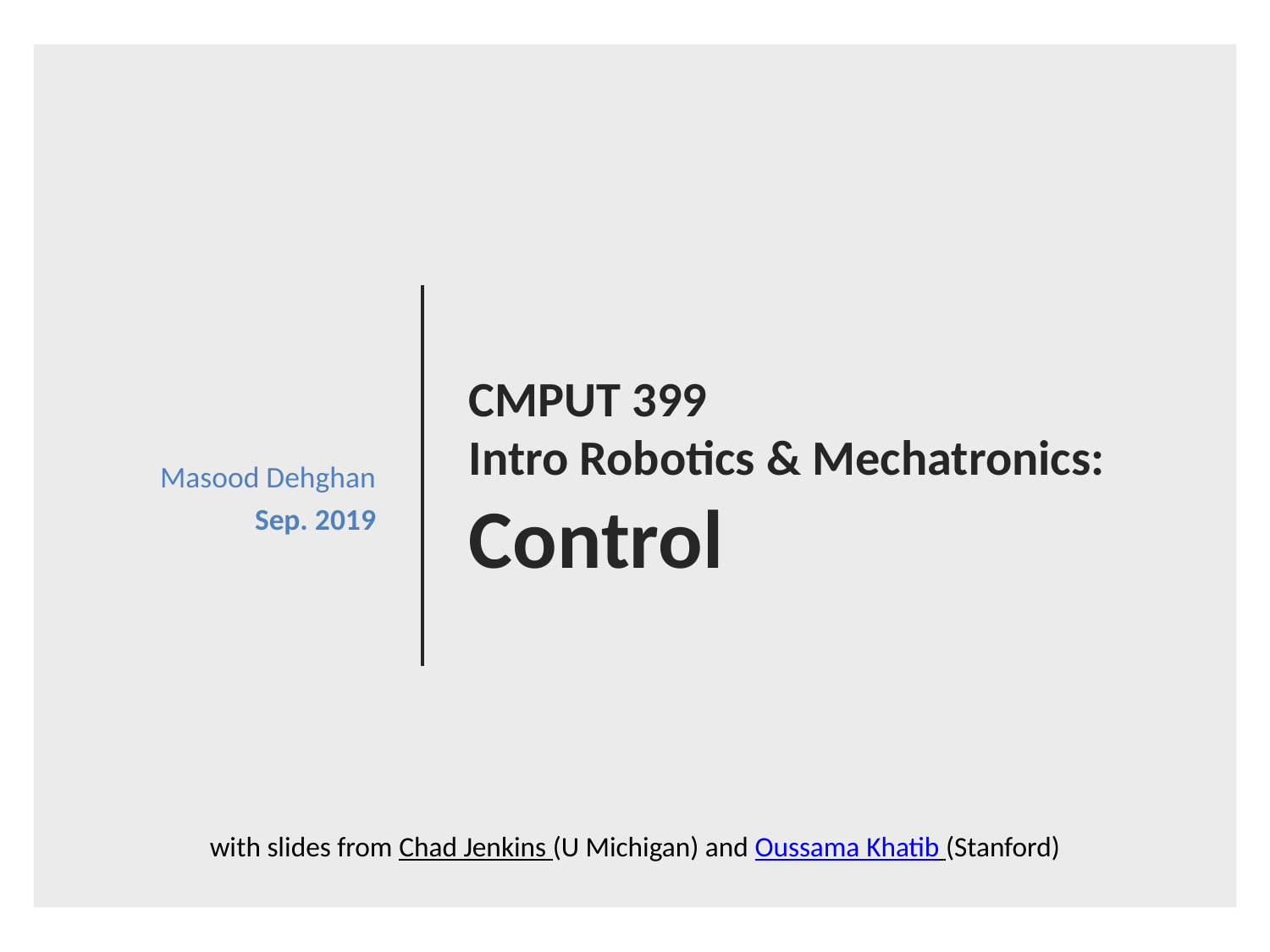

Masood Dehghan
Sep. 2019
# CMPUT 399 Intro Robotics & Mechatronics: Control
with slides from Chad Jenkins (U Michigan) and Oussama Khatib (Stanford)